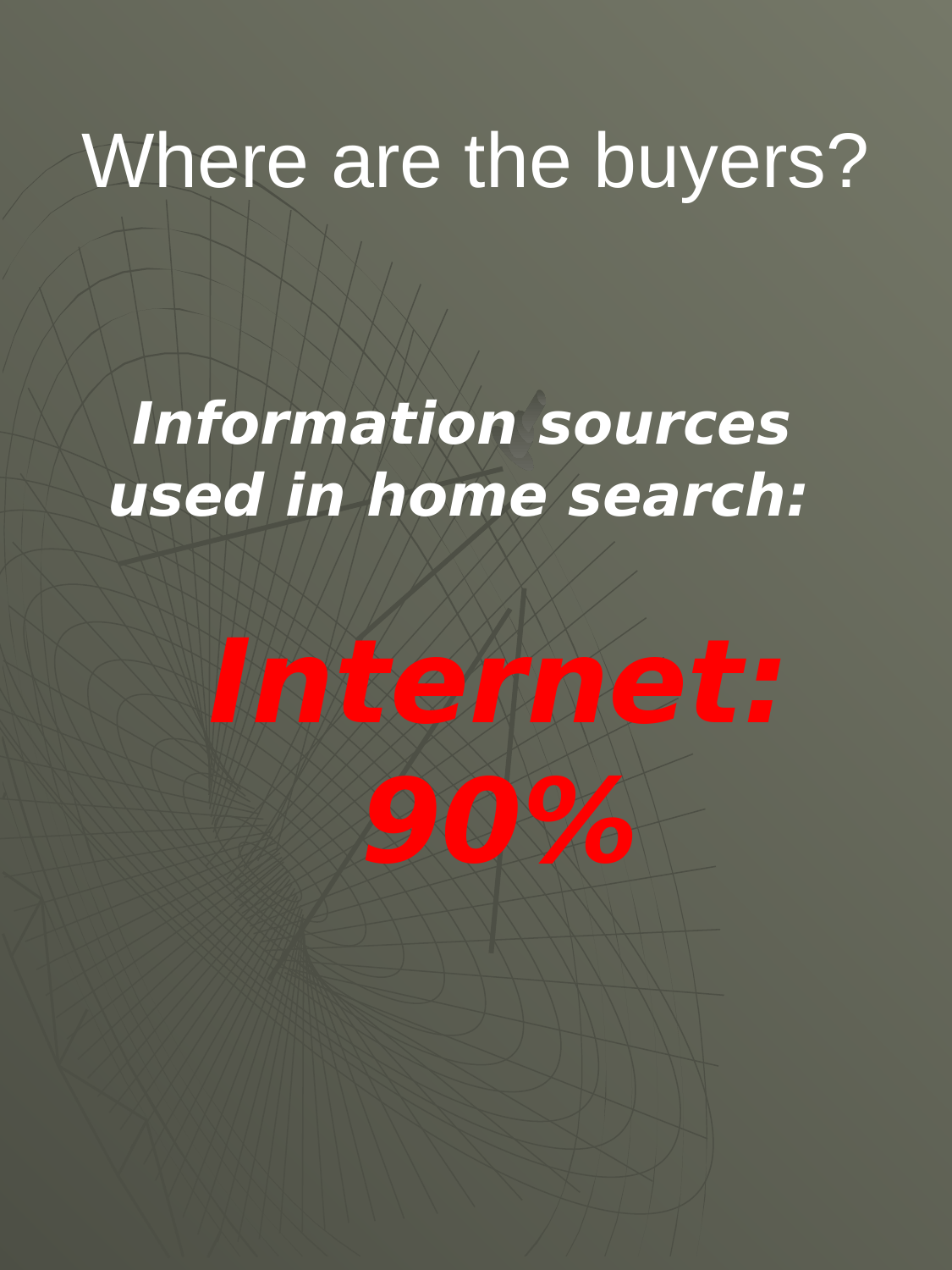

Where are the buyers?
 Information sources used in home search:
Internet: 90%

Source:  http://www.realtor.org/library/library/fg006